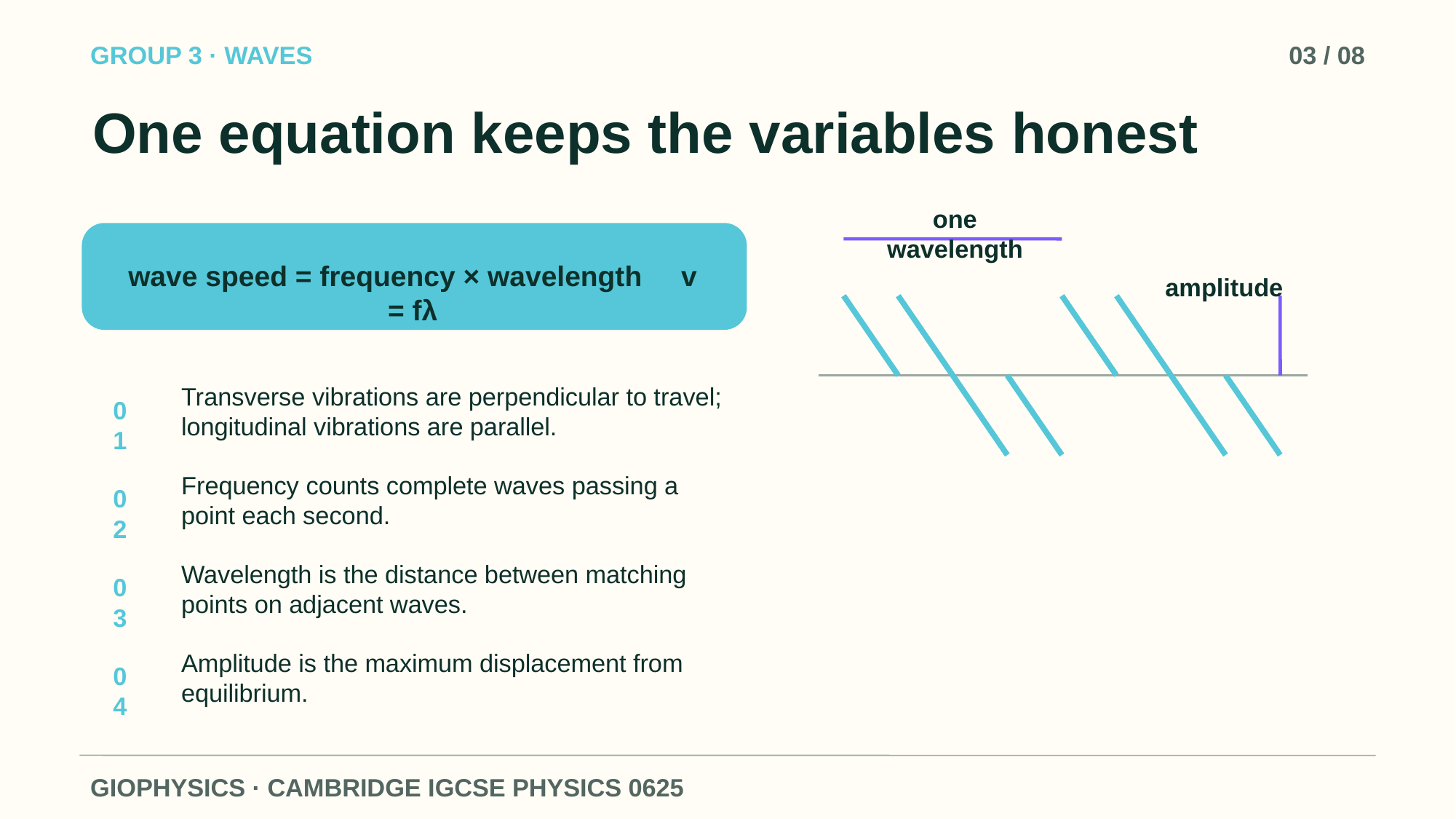

GROUP 3 · WAVES
03 / 08
One equation keeps the variables honest
one wavelength

wave speed = frequency × wavelength     v = fλ
amplitude

Transverse vibrations are perpendicular to travel; longitudinal vibrations are parallel.

01
Frequency counts complete waves passing a point each second.
02
Wavelength is the distance between matching points on adjacent waves.
03
Amplitude is the maximum displacement from equilibrium.
04

GIOPHYSICS · CAMBRIDGE IGCSE PHYSICS 0625